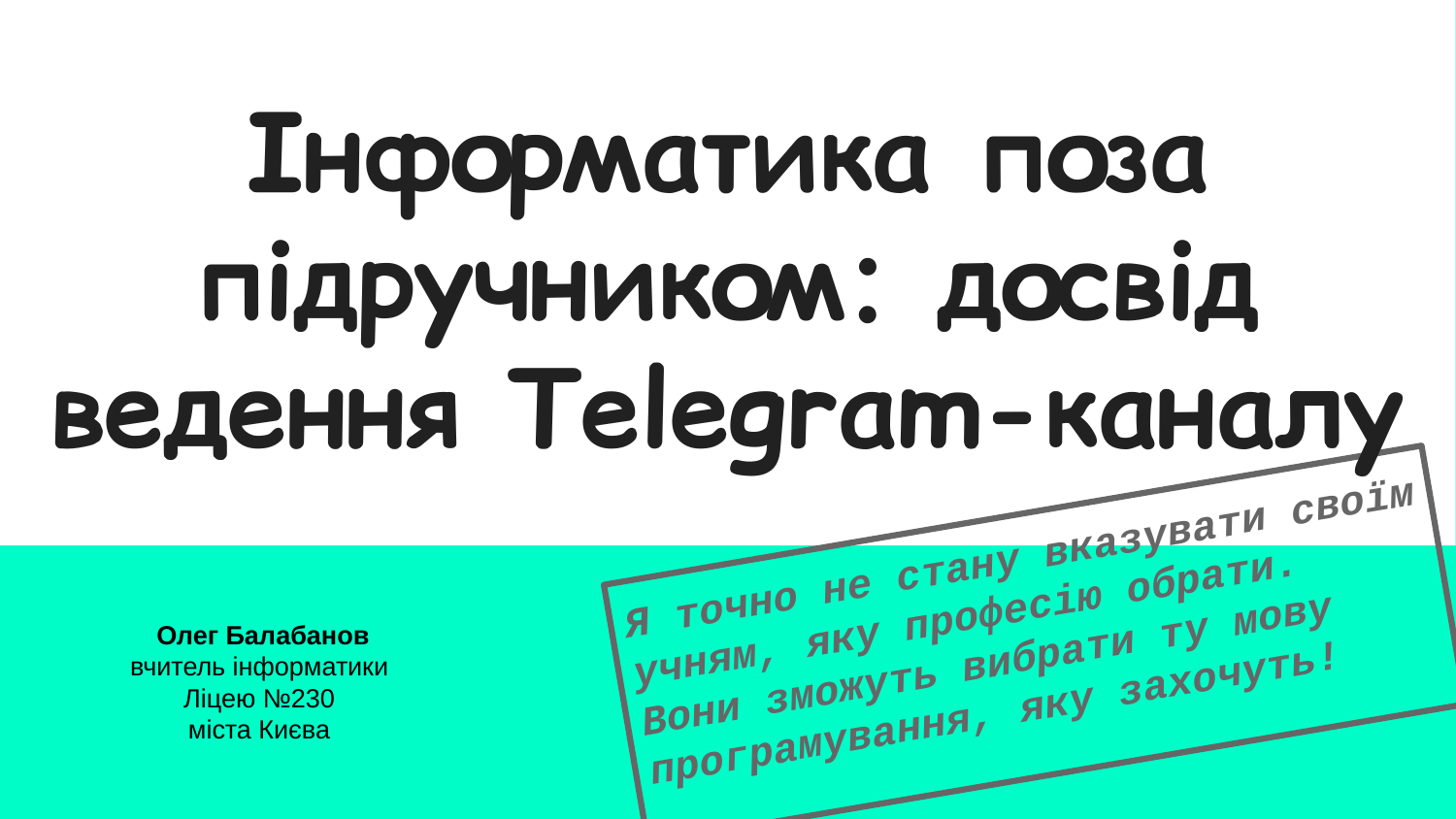

# Інформатика поза підручником: досвід ведення Telegram-каналу
Я точно не стану вказувати своїм учням, яку професію обрати.
Вони зможуть вибрати ту мову програмування, яку захочуть!
Олег Балабанов
вчитель інформатики
Ліцею №230
міста Києва